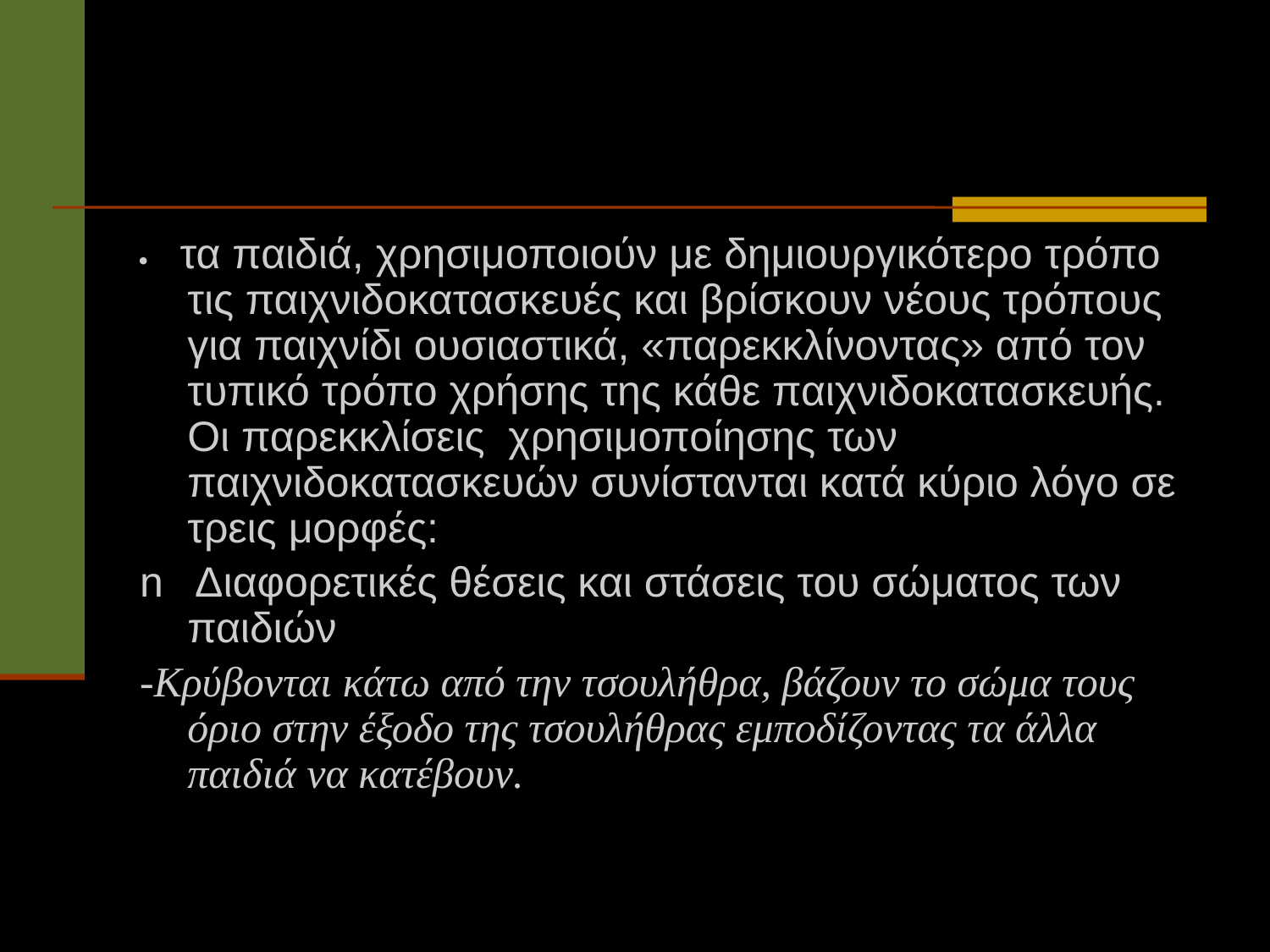

•      τα παιδιά, χρησιμοποιούν με δημιουργικότερο τρόπο τις παιχνιδοκατασκευές και βρίσκουν νέους τρόπους για παιχνίδι ουσιαστικά, «παρεκκλίνοντας» από τον τυπικό τρόπο χρήσης της κάθε παιχνιδοκατασκευής. Οι παρεκκλίσεις  χρησιμοποίησης των παιχνιδοκατασκευών συνίστανται κατά κύριο λόγο σε τρεις μορφές:
n   Διαφορετικές θέσεις και στάσεις του σώματος των παιδιών
-Κρύβονται κάτω από την τσουλήθρα, βάζουν το σώμα τους όριο στην έξοδο της τσουλήθρας εμποδίζοντας τα άλλα παιδιά να κατέβουν.